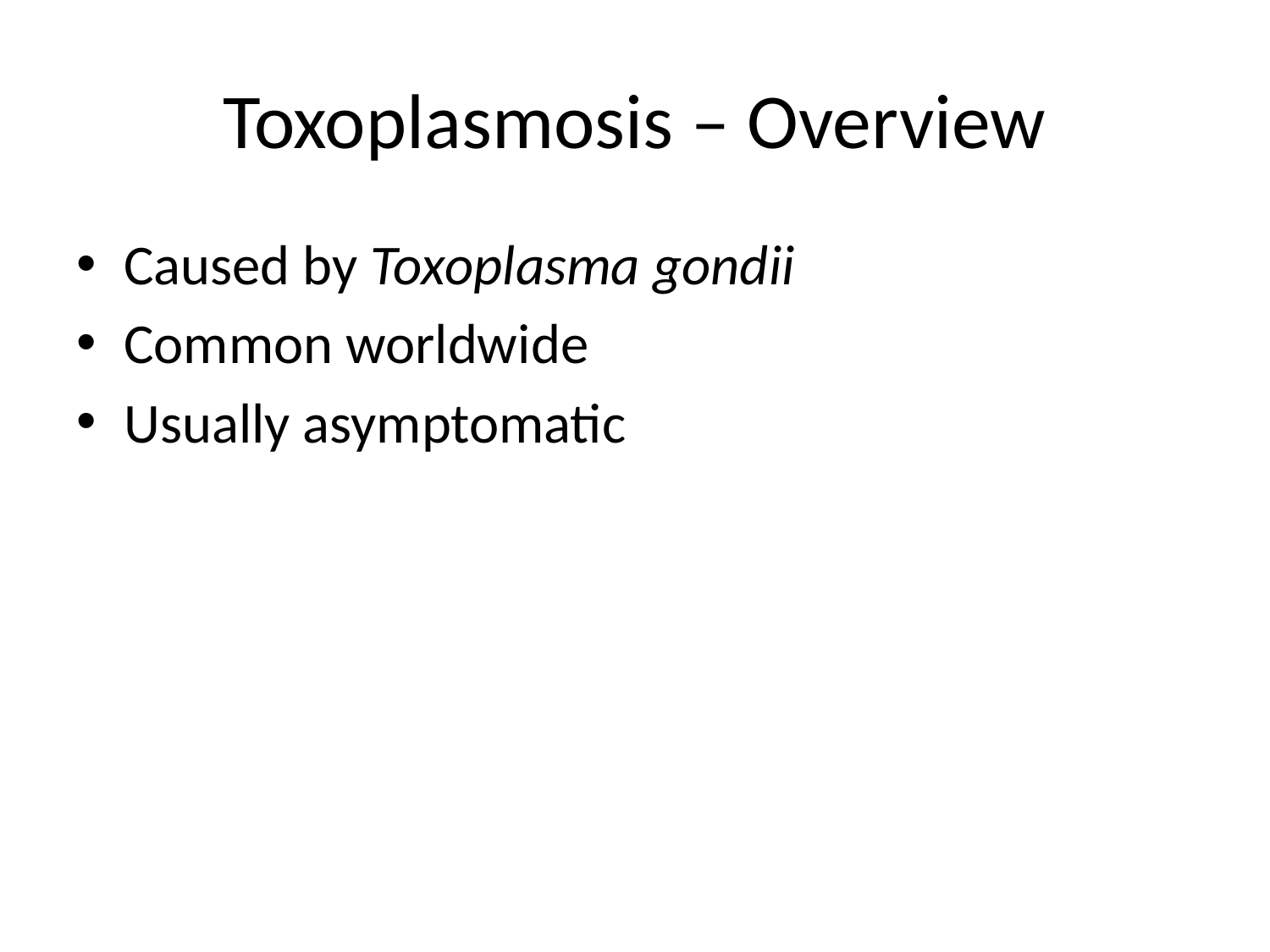

# Toxoplasmosis – Overview
Caused by Toxoplasma gondii
Common worldwide
Usually asymptomatic